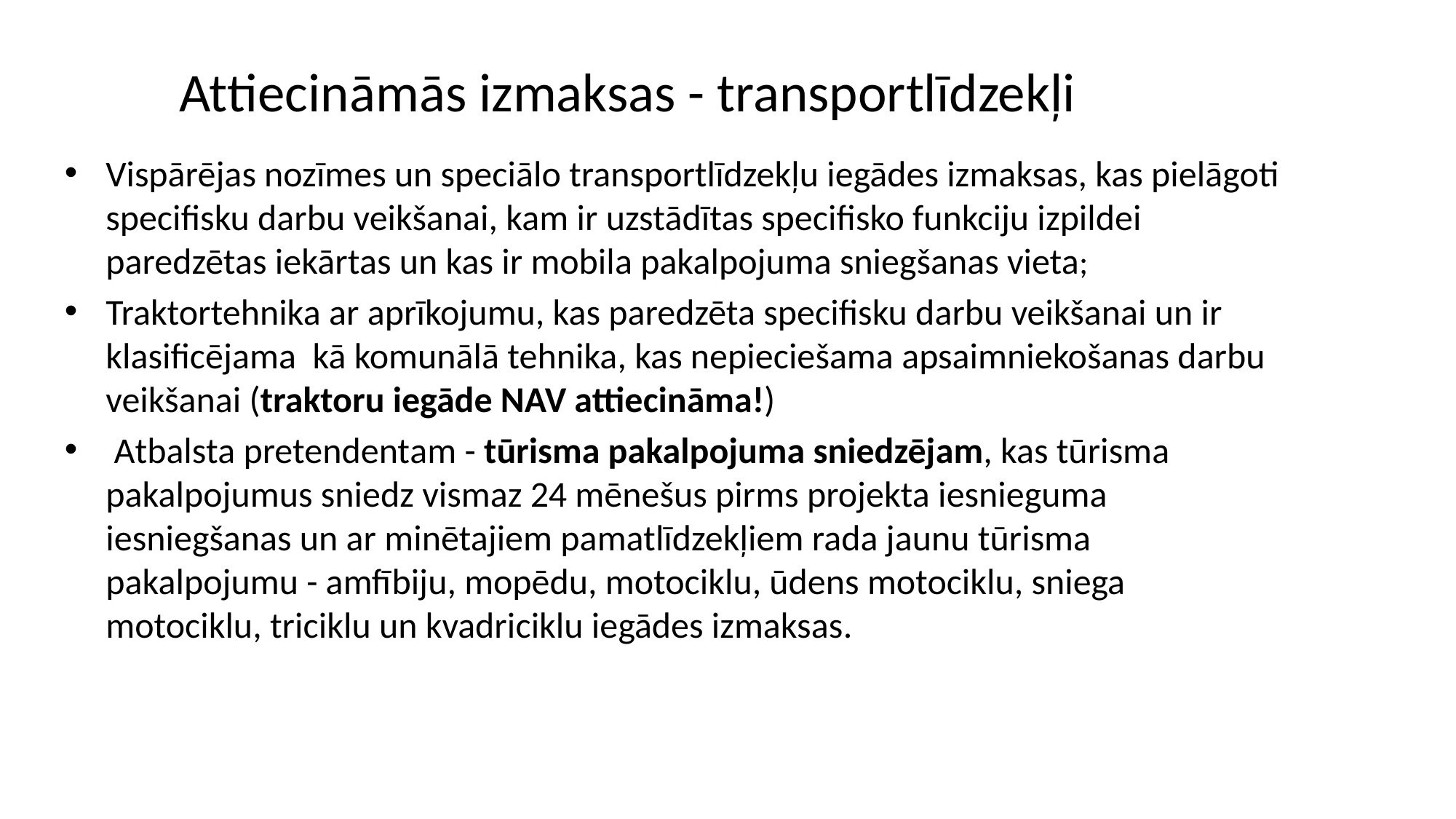

Attiecināmās izmaksas - transportlīdzekļi
Vispārējas nozīmes un speciālo transportlīdzekļu iegādes izmaksas, kas pielāgoti specifisku darbu veikšanai, kam ir uzstādītas specifisko funkciju izpildei paredzētas iekārtas un kas ir mobila pakalpojuma sniegšanas vieta;
Traktortehnika ar aprīkojumu, kas paredzēta specifisku darbu veikšanai un ir klasificējama  kā komunālā tehnika, kas nepieciešama apsaimniekošanas darbu veikšanai (traktoru iegāde NAV attiecināma!)
 Atbalsta pretendentam - tūrisma pakalpojuma sniedzējam, kas tūrisma pakalpojumus sniedz vismaz 24 mēnešus pirms projekta iesnieguma iesniegšanas un ar minētajiem pamatlīdzekļiem rada jaunu tūrisma pakalpojumu - amfībiju, mopēdu, motociklu, ūdens motociklu, sniega motociklu, triciklu un kvadriciklu iegādes izmaksas.